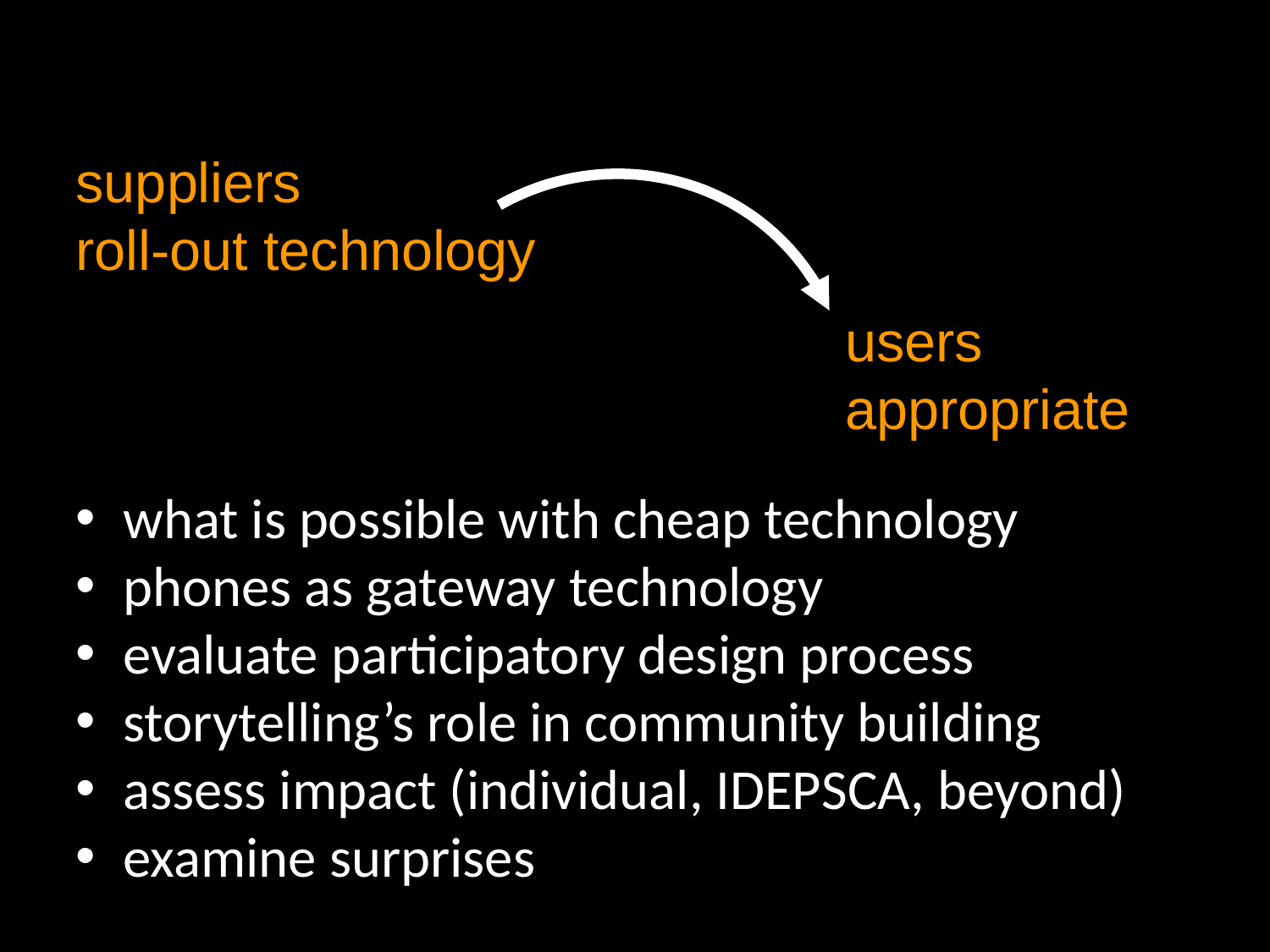

suppliers
roll-out technology
users
appropriate
what is possible with cheap technology
phones as gateway technology
evaluate participatory design process
storytelling’s role in community building
assess impact (individual, IDEPSCA, beyond)‏
examine surprises